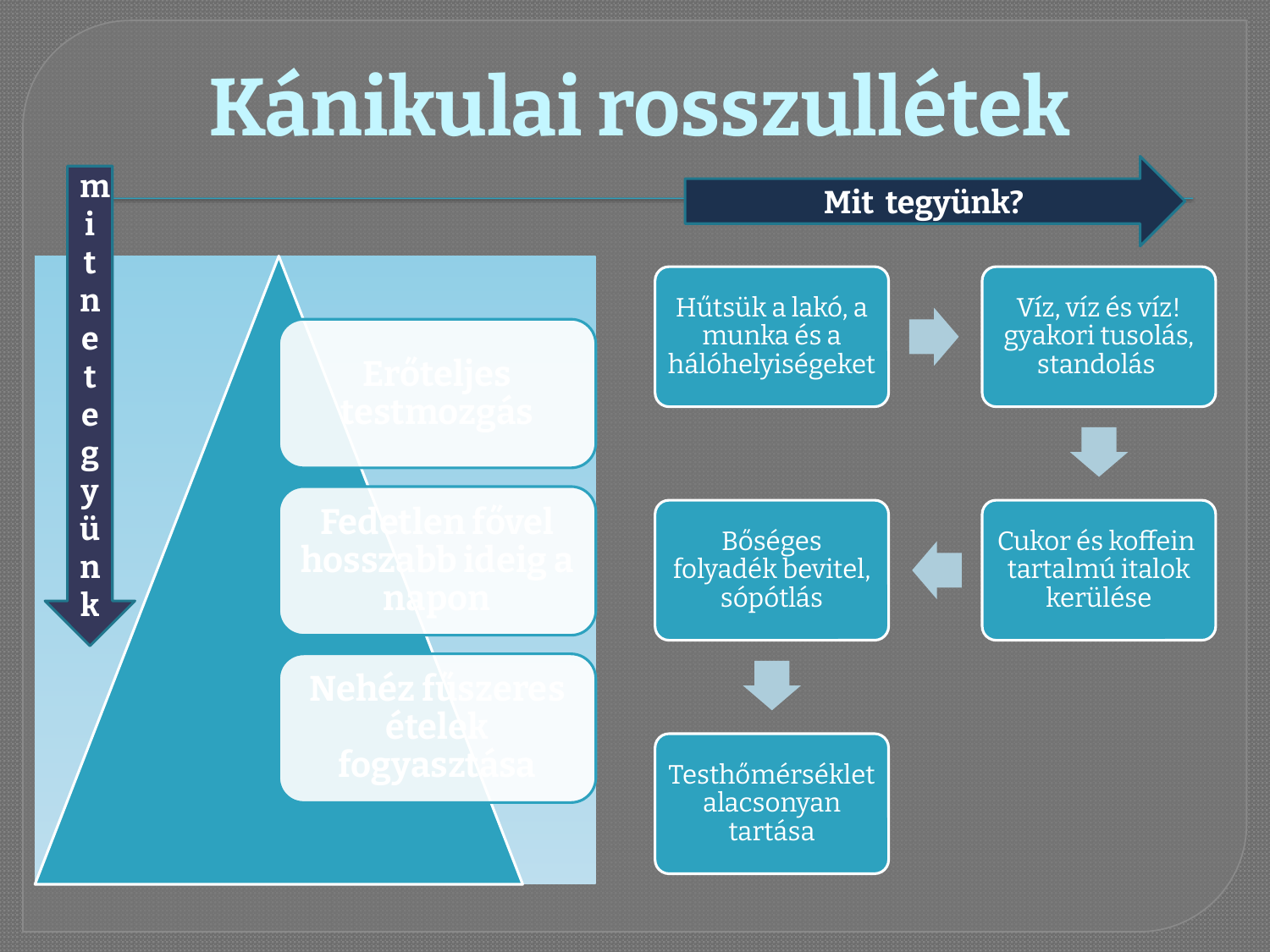

# Kánikulai rosszullétek
Mit  tegyünk?
mi
t ne tegyünk
Erőteljes testmozgás
Fedetlen fővel hosszabb ideig a napon
Nehéz fűszeres ételek fogyasztása
Hűtsük a lakó, a munka és a hálóhelyiségeket

Víz, víz és víz! gyakori tusolás, standolás

Cukor és koffein  tartalmú italok kerülése

Bőséges folyadék bevitel, sópótlás

Testhőmérséklet alacsonyan tartása